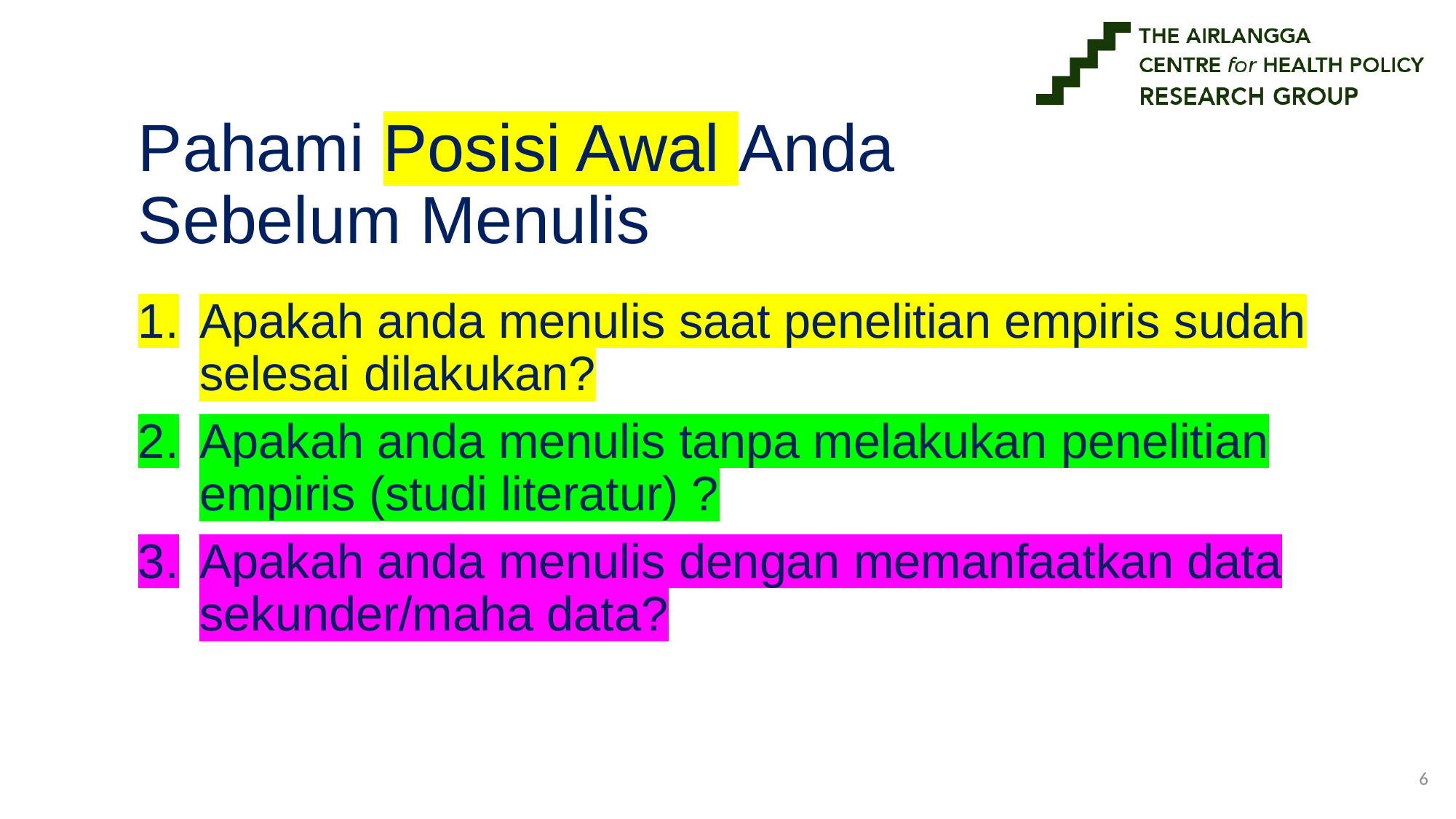

# Pahami Posisi Awal Anda Sebelum Menulis
Apakah anda menulis saat penelitian empiris sudah selesai dilakukan?
Apakah anda menulis tanpa melakukan penelitian empiris (studi literatur) ?
Apakah anda menulis dengan memanfaatkan data sekunder/maha data?
6